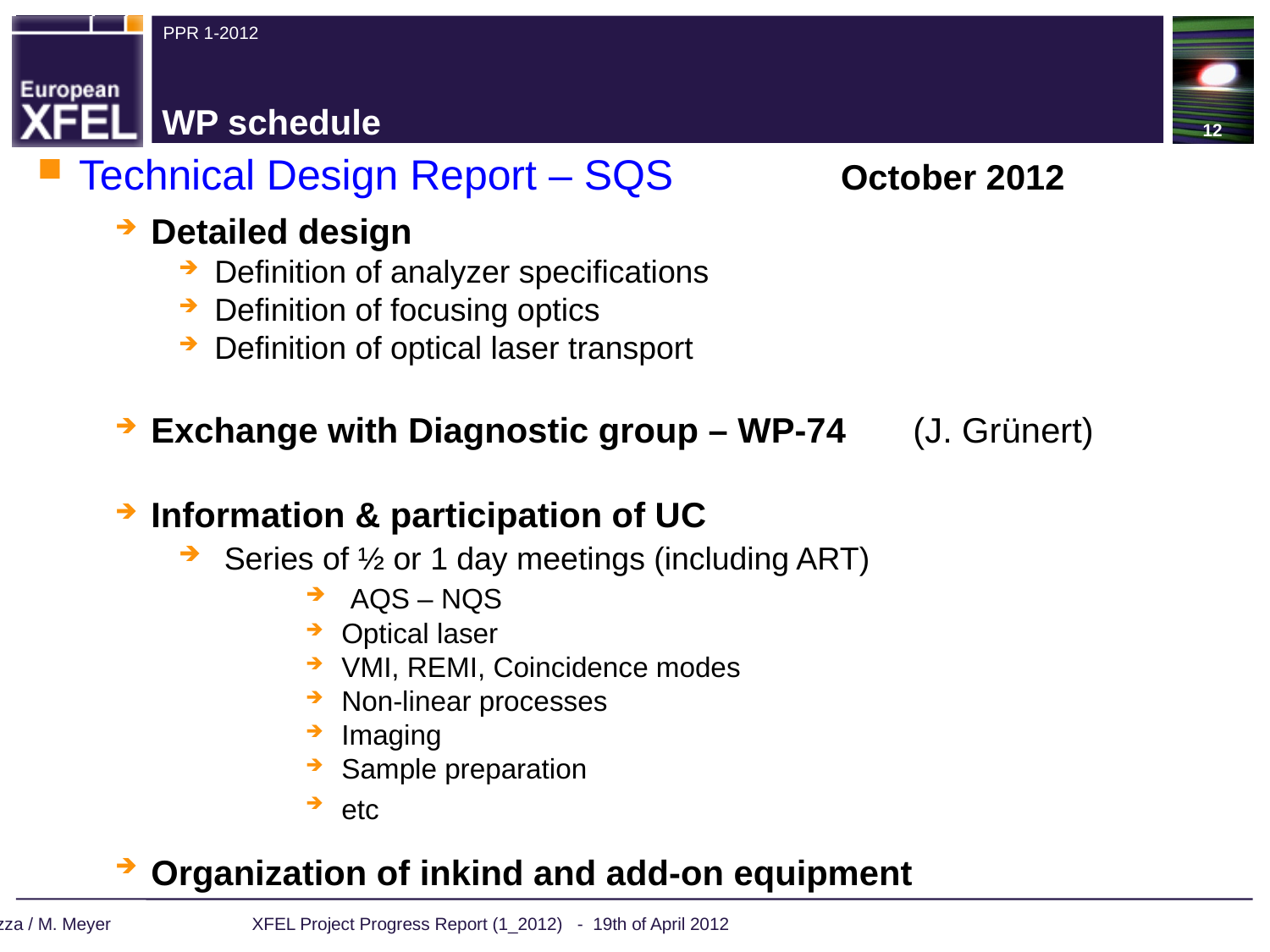

12
# WP schedule
Technical Design Report – SQS		October 2012
Detailed design
Definition of analyzer specifications
Definition of focusing optics
Definition of optical laser transport

Exchange with Diagnostic group – WP-74	(J. Grünert)

Information & participation of UC
 Series of ½ or 1 day meetings (including ART)
 AQS – NQS
Optical laser
VMI, REMI, Coincidence modes
Non-linear processes
Imaging
Sample preparation
etc

Organization of inkind and add-on equipment
  WP-85, M. Meyer
  WP-85, T. Mazza / M. Meyer                             XFEL Project Progress Report (1_2012)   -  19th of April 2012